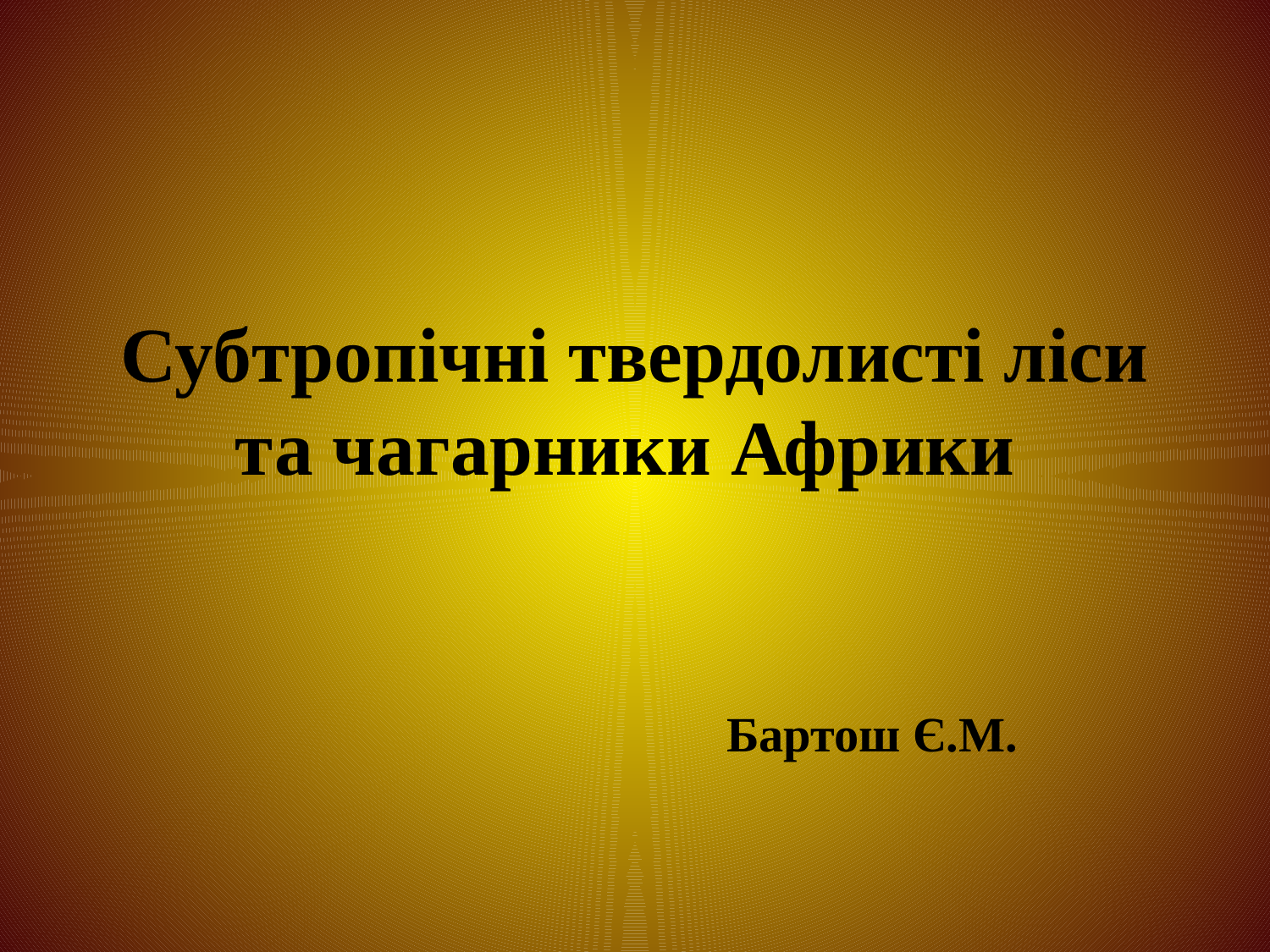

# Субтропічні твердолисті ліси та чагарники Африки
Бартош Є.М.